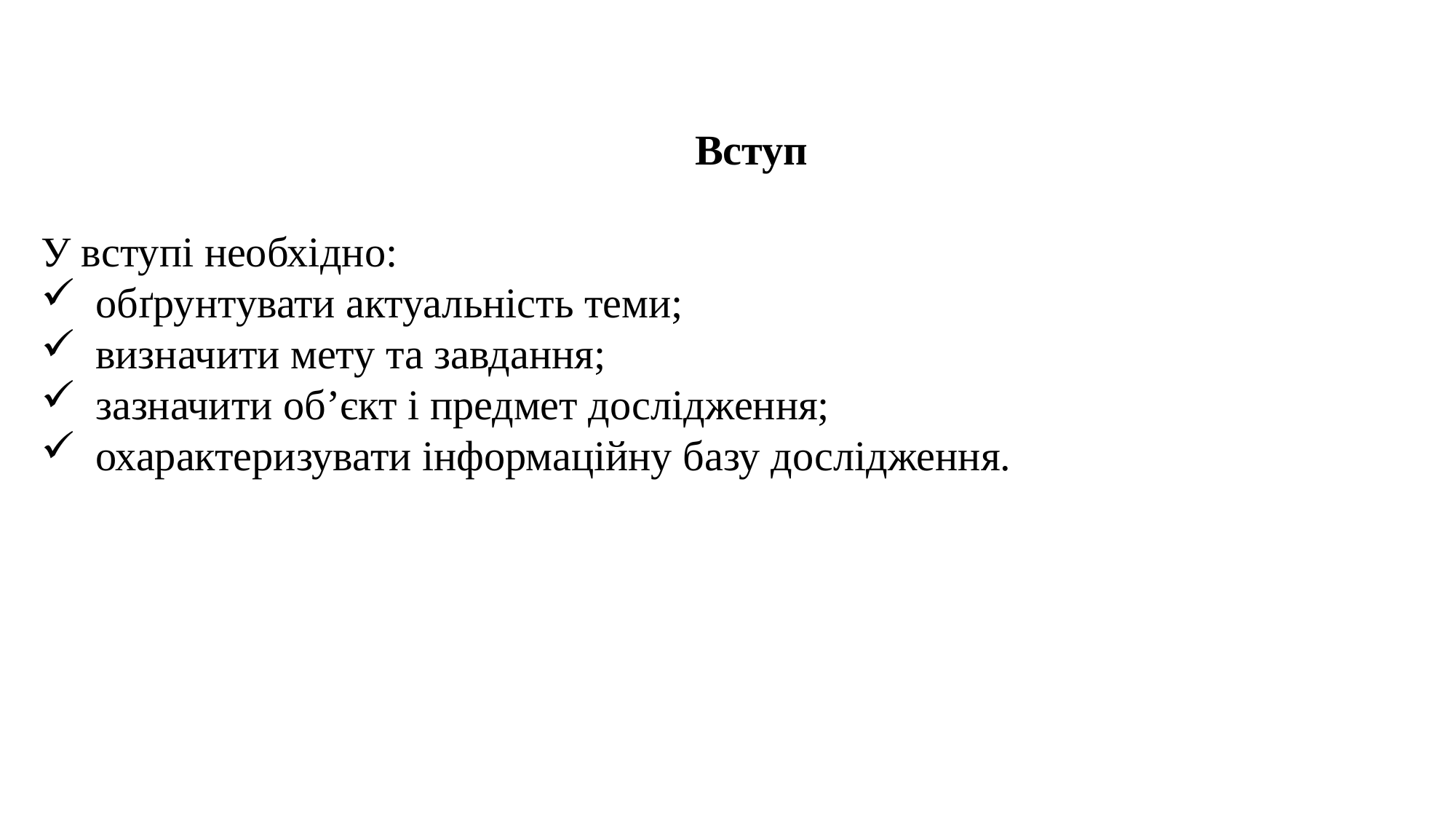

Вступ

У вступі необхідно:
обґрунтувати актуальність теми;
визначити мету та завдання;
зазначити об’єкт і предмет дослідження;
охарактеризувати інформаційну базу дослідження.